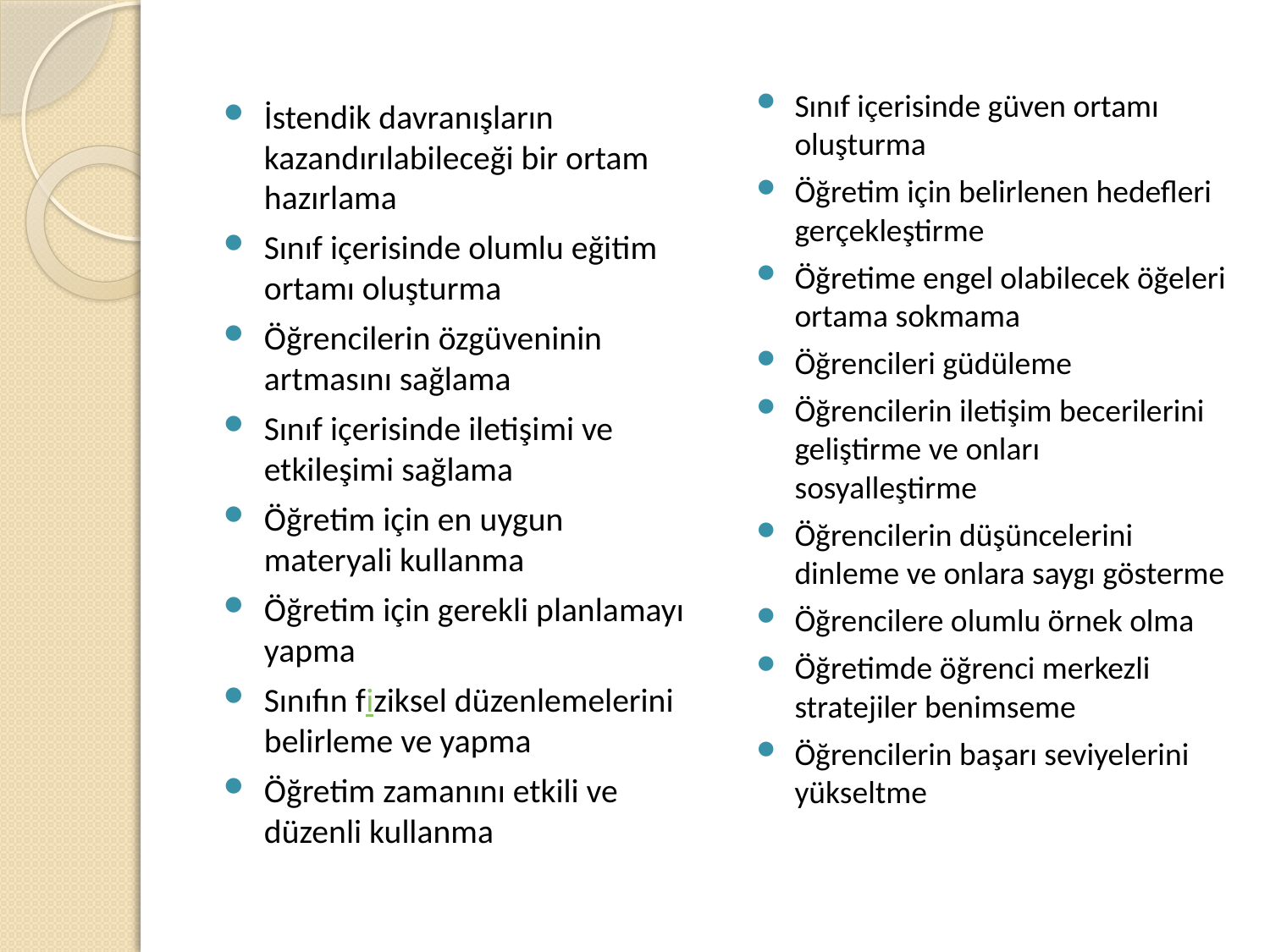

Sınıf içerisinde güven ortamı oluşturma
Öğretim için belirlenen hedefleri gerçekleştirme
Öğretime engel olabilecek öğeleri ortama sokmama
Öğrencileri güdüleme
Öğrencilerin iletişim becerilerini geliştirme ve onları sosyalleştirme
Öğrencilerin düşüncelerini dinleme ve onlara saygı gösterme
Öğrencilere olumlu örnek olma
Öğretimde öğrenci merkezli stratejiler benimseme
Öğrencilerin başarı seviyelerini yükseltme

İstendik davranışların kazandırılabileceği bir ortam hazırlama
Sınıf içerisinde olumlu eğitim ortamı oluşturma
Öğrencilerin özgüveninin artmasını sağlama
Sınıf içerisinde iletişimi ve etkileşimi sağlama
Öğretim için en uygun materyali kullanma
Öğretim için gerekli planlamayı yapma
Sınıfın fiziksel düzenlemelerini belirleme ve yapma
Öğretim zamanını etkili ve düzenli kullanma